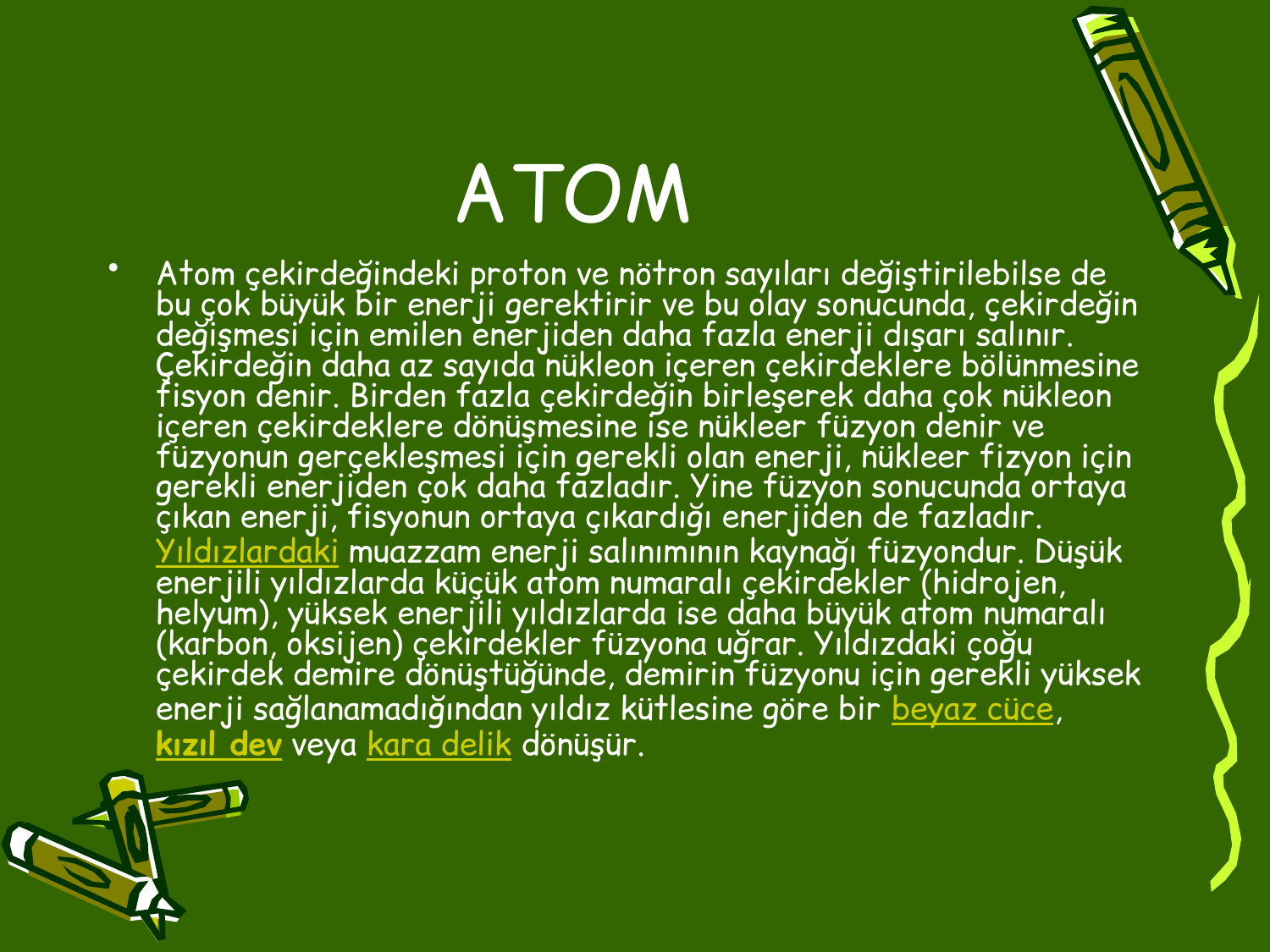

# ATOM
Atom çekirdeğindeki proton ve nötron sayıları değiştirilebilse de bu çok büyük bir enerji gerektirir ve bu olay sonucunda, çekirdeğin değişmesi için emilen enerjiden daha fazla enerji dışarı salınır. Çekirdeğin daha az sayıda nükleon içeren çekirdeklere bölünmesine fisyon denir. Birden fazla çekirdeğin birleşerek daha çok nükleon içeren çekirdeklere dönüşmesine ise nükleer füzyon denir ve füzyonun gerçekleşmesi için gerekli olan enerji, nükleer fizyon için gerekli enerjiden çok daha fazladır. Yine füzyon sonucunda ortaya çıkan enerji, fisyonun ortaya çıkardığı enerjiden de fazladır. Yıldızlardaki muazzam enerji salınımının kaynağı füzyondur. Düşük enerjili yıldızlarda küçük atom numaralı çekirdekler (hidrojen, helyum), yüksek enerjili yıldızlarda ise daha büyük atom numaralı (karbon, oksijen) çekirdekler füzyona uğrar. Yıldızdaki çoğu çekirdek demire dönüştüğünde, demirin füzyonu için gerekli yüksek enerji sağlanamadığından yıldız kütlesine göre bir beyaz cüce, kızıl dev veya kara delik dönüşür.